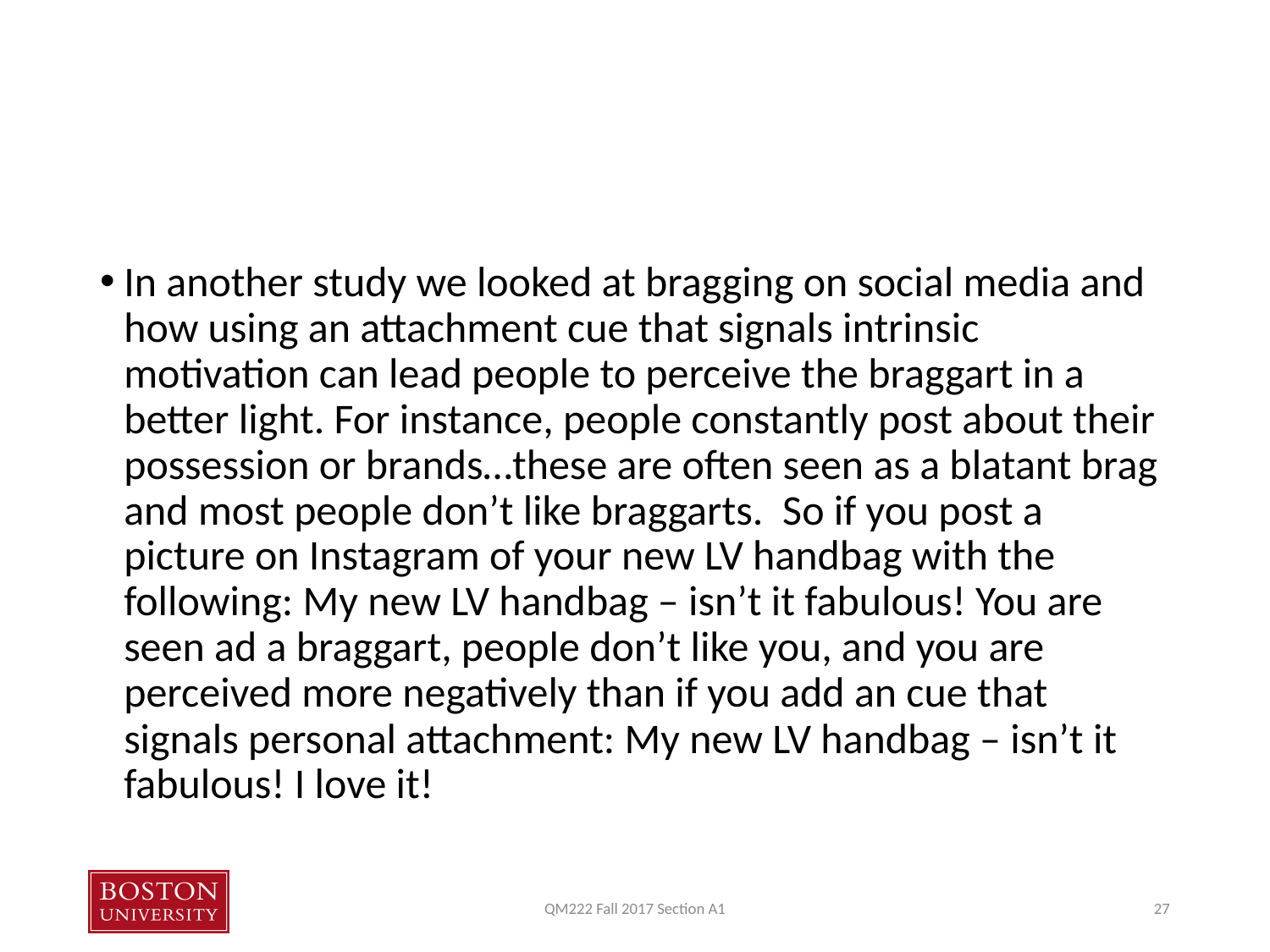

#
In another study we looked at bragging on social media and how using an attachment cue that signals intrinsic motivation can lead people to perceive the braggart in a better light. For instance, people constantly post about their possession or brands…these are often seen as a blatant brag and most people don’t like braggarts.  So if you post a picture on Instagram of your new LV handbag with the following: My new LV handbag – isn’t it fabulous! You are seen ad a braggart, people don’t like you, and you are perceived more negatively than if you add an cue that signals personal attachment: My new LV handbag – isn’t it fabulous! I love it!

QM222 Fall 2017 Section A1
27